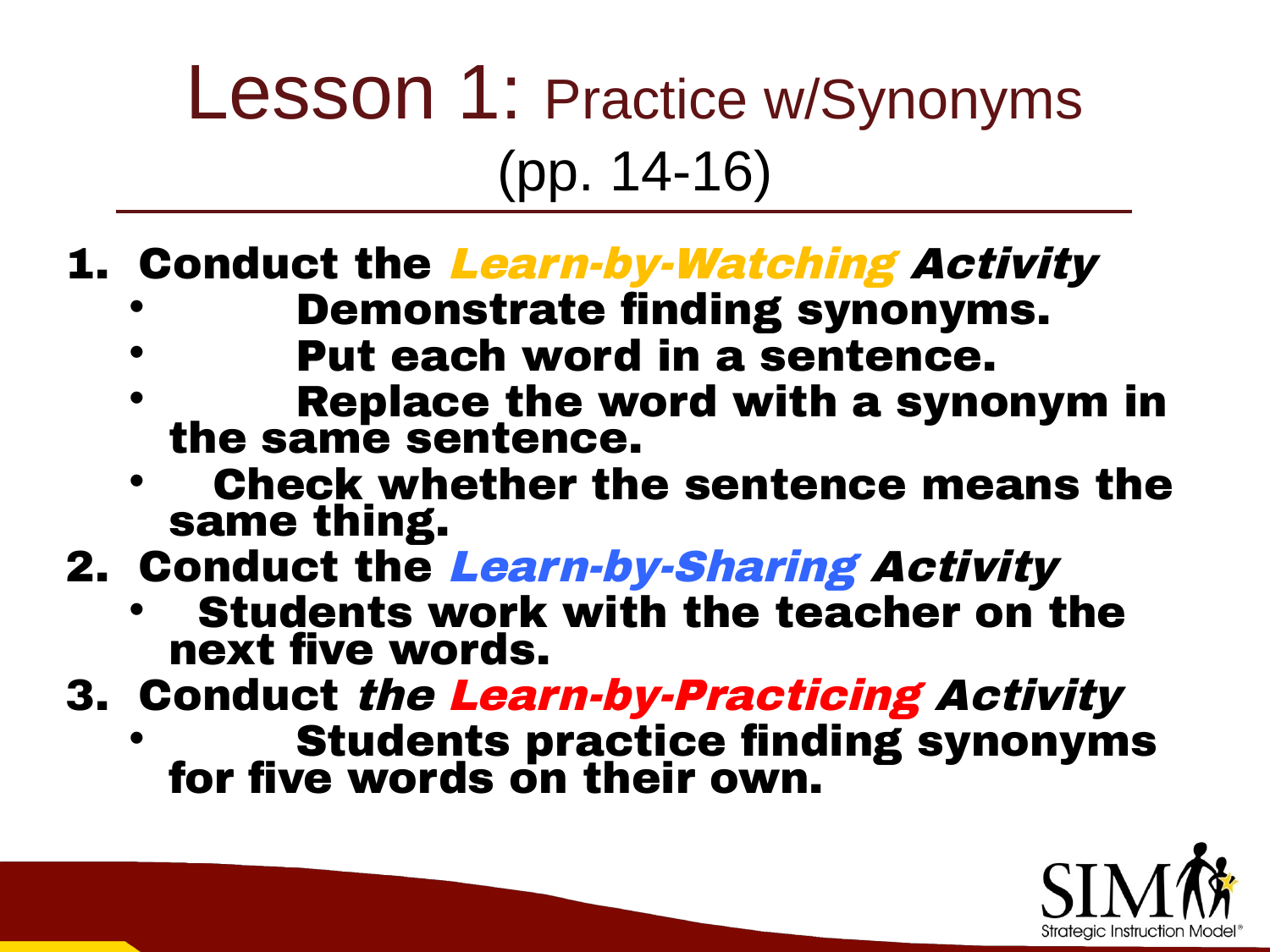

# Lesson 1: Practice w/Synonyms (pp. 14-16)
1.  Conduct the Learn-by-Watching Activity
	Demonstrate finding synonyms.
	Put each word in a sentence.
	Replace the word with a synonym in the same sentence.
   Check whether the sentence means the same thing.
2.  Conduct the Learn-by-Sharing Activity
  Students work with the teacher on the next five words.
3.  Conduct the Learn-by-Practicing Activity
	Students practice finding synonyms for five words on their own.